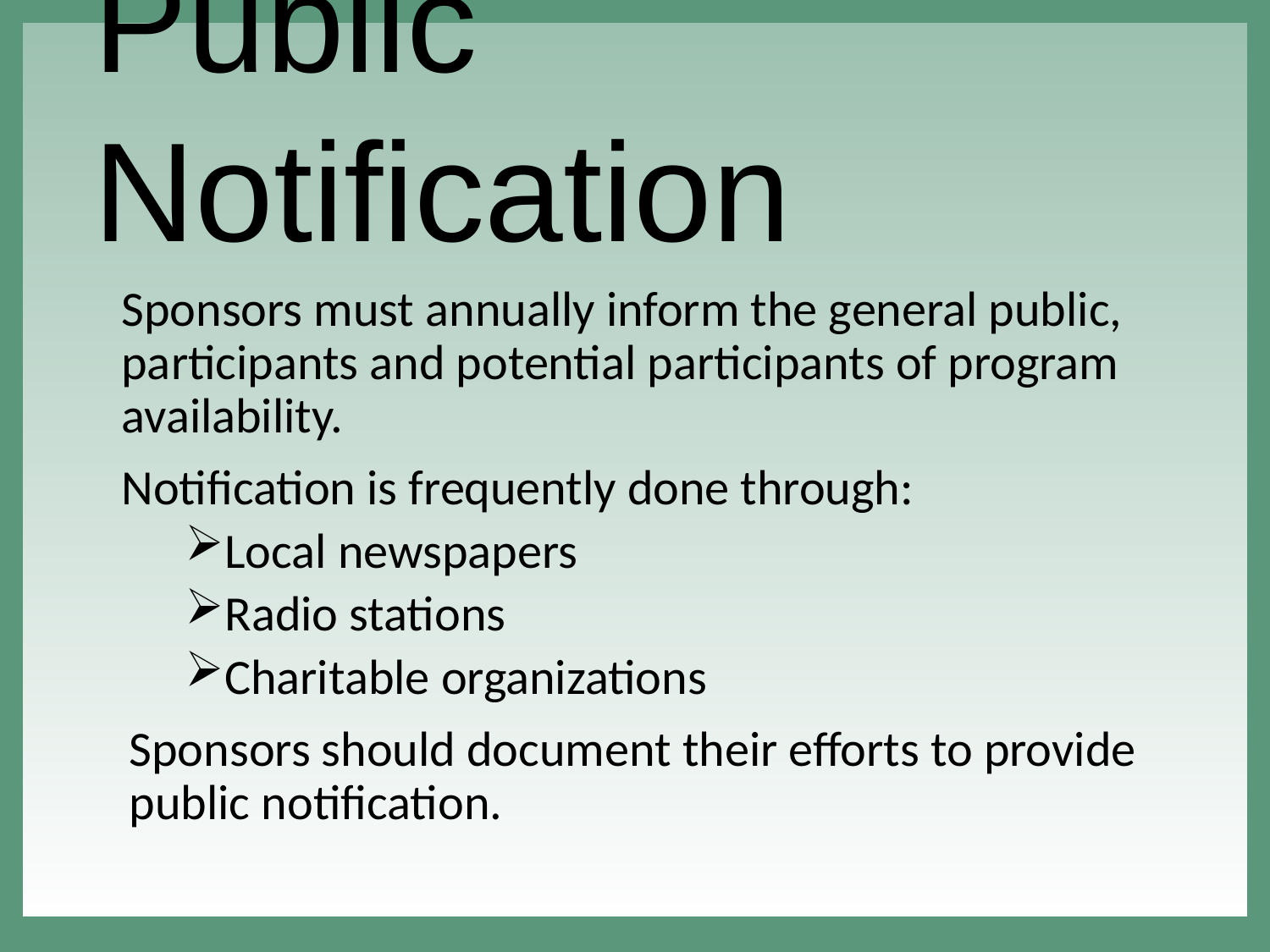

Public Notification

Sponsors must annually inform the general public, participants and potential participants of program availability.

Notification is frequently done through:
Local newspapers
Radio stations
Charitable organizations

Sponsors should document their efforts to provide public notification.